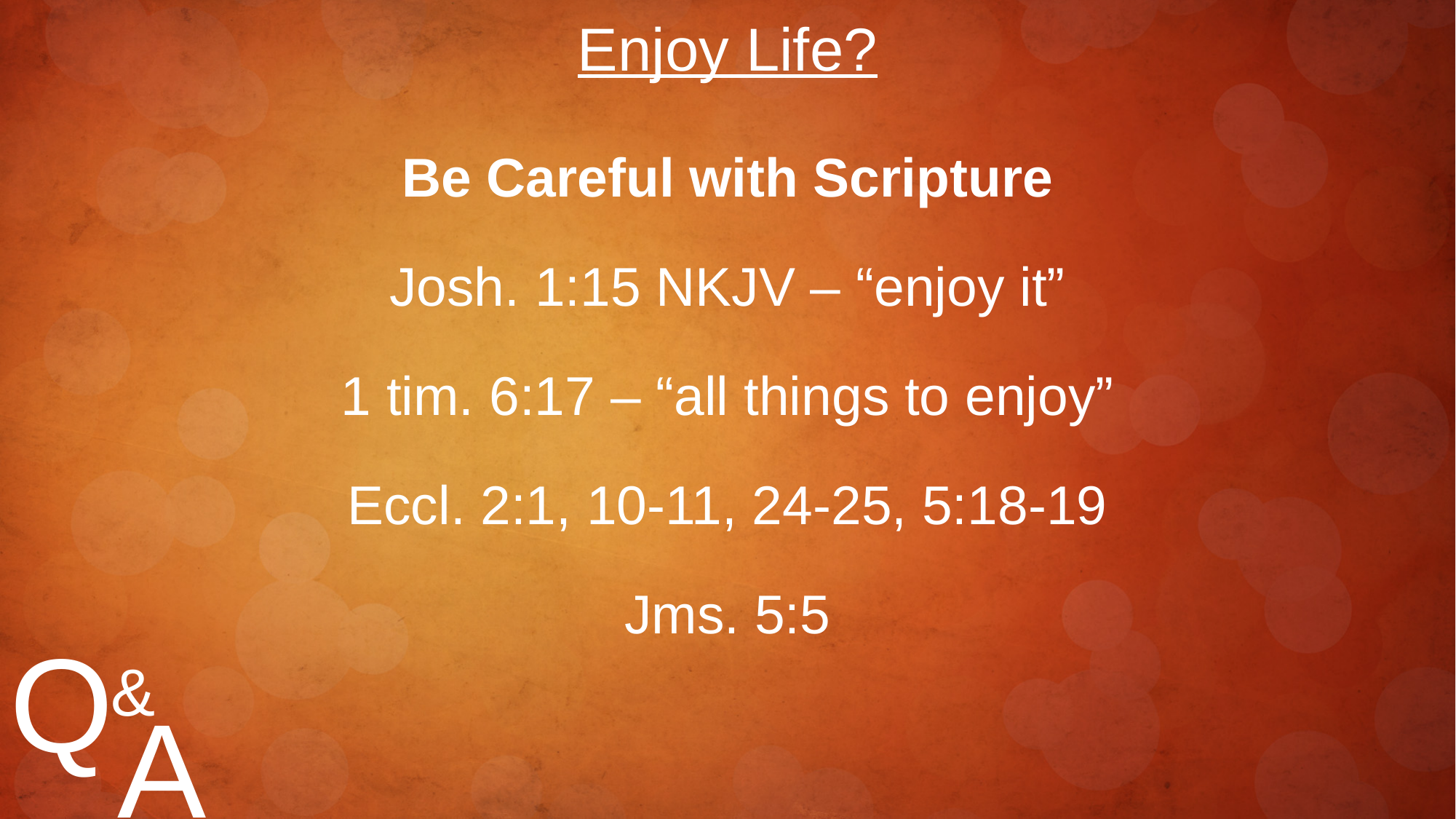

Enjoy Life?
Be Careful with Scripture
Josh. 1:15 NKJV – “enjoy it”
1 tim. 6:17 – “all things to enjoy”
Eccl. 2:1, 10-11, 24-25, 5:18-19
Jms. 5:5
Q
&
A